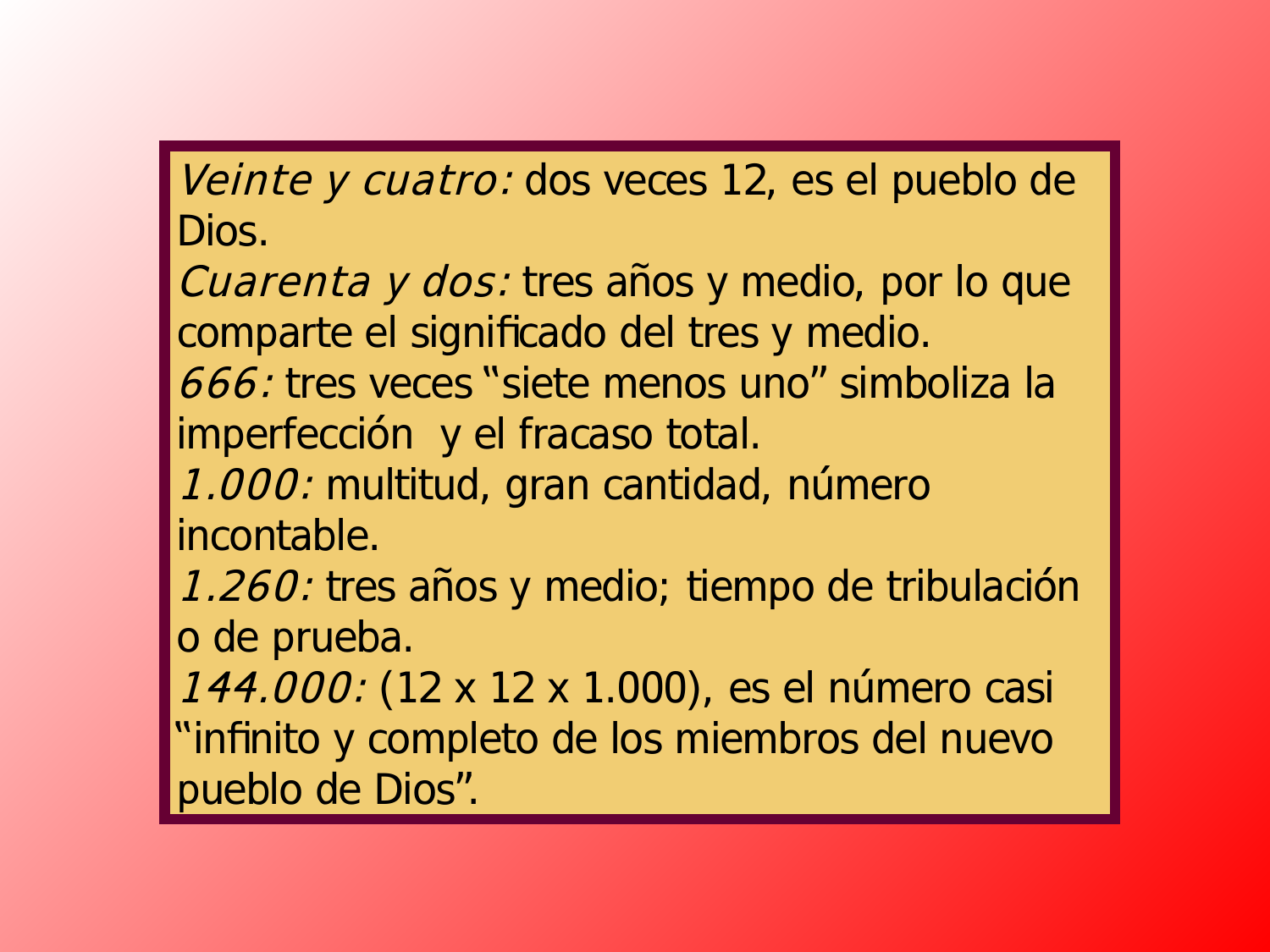

Veinte y cuatro: dos veces 12, es el pueblo de Dios.
Cuarenta y dos: tres años y medio, por lo que comparte el significado del tres y medio.
666: tres veces “siete menos uno” simboliza la imperfección  y el fracaso total.
1.000: multitud, gran cantidad, número incontable.
1.260: tres años y medio; tiempo de tribulación o de prueba.
144.000: (12 x 12 x 1.000), es el número casi “infinito y completo de los miembros del nuevo pueblo de Dios”.